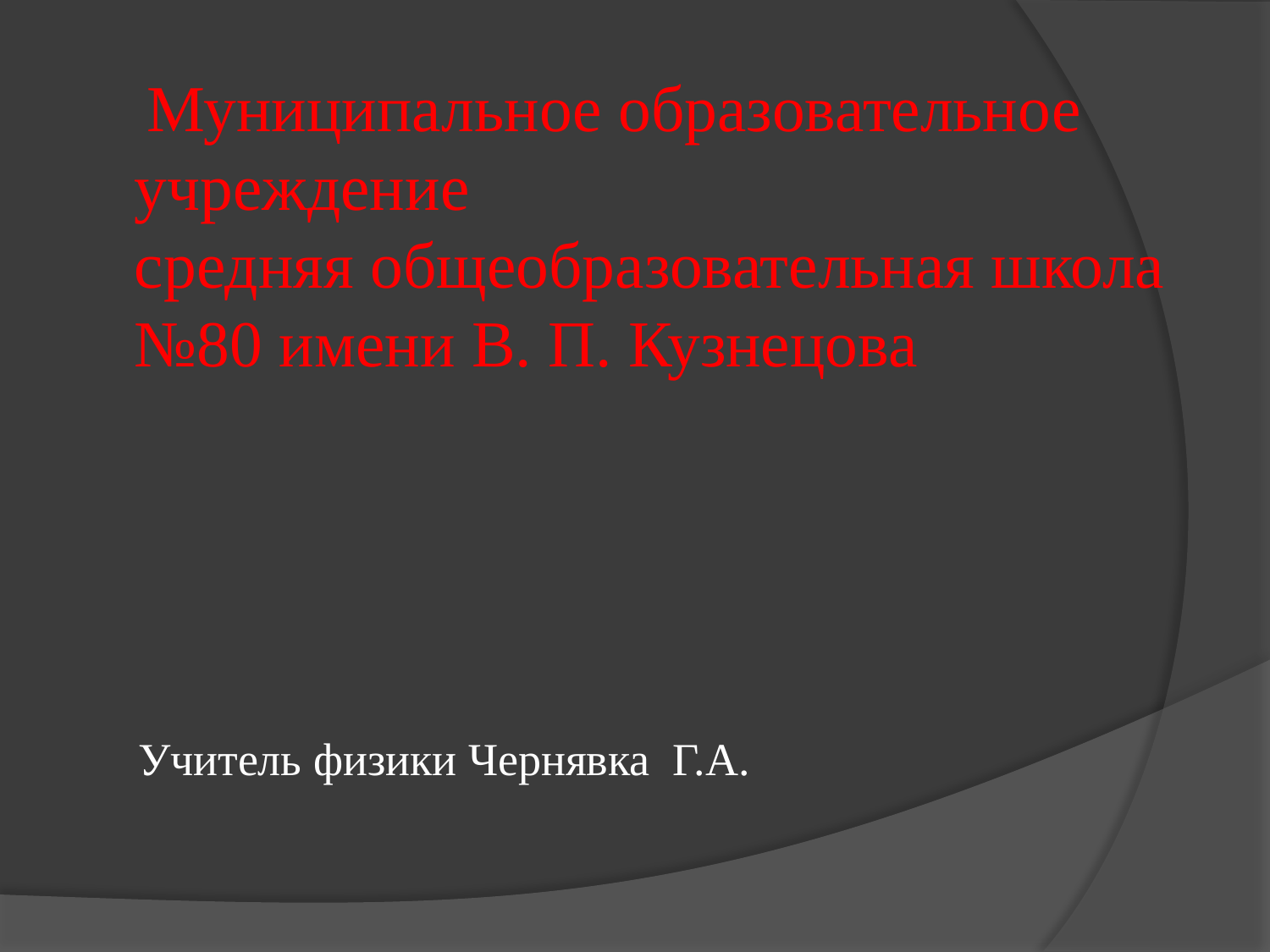

Муниципальное образовательное учреждение
средняя общеобразовательная школа
№80 имени В. П. Кузнецова

     Учитель физики Чернявка  Г.А.